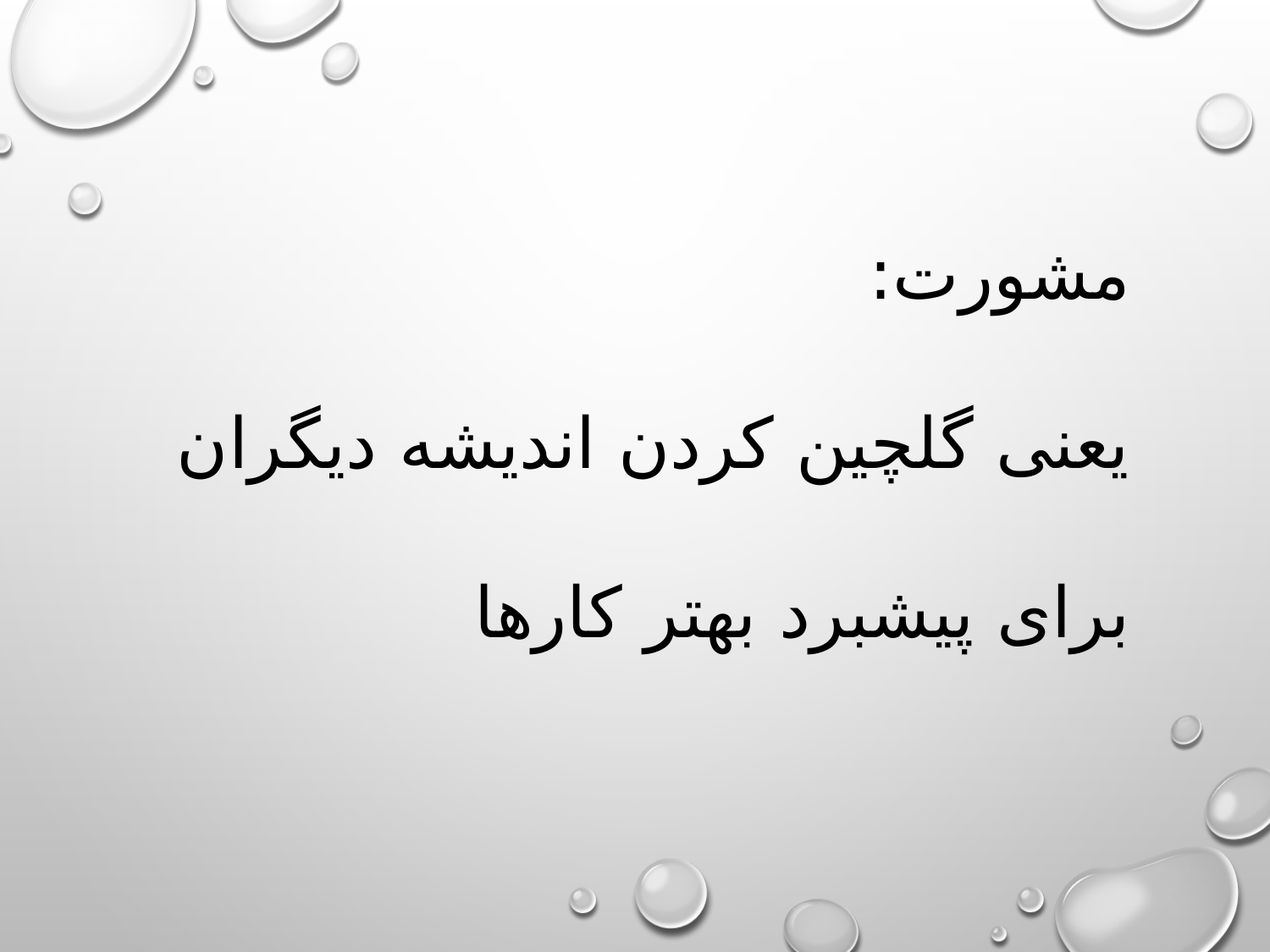

مشورت:
یعنی گلچین کردن اندیشه دیگران برای پیشبرد بهتر کارها